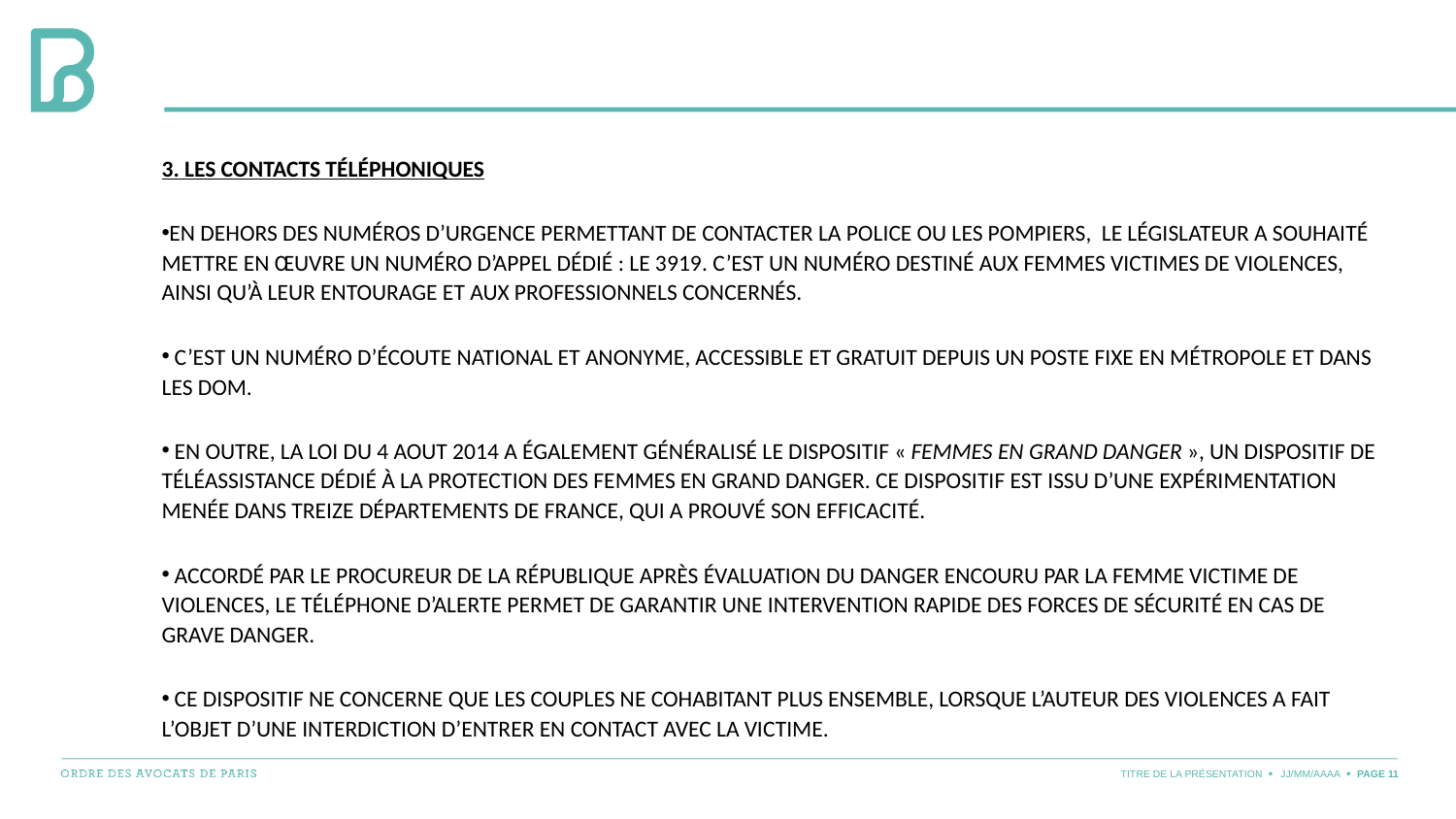

#
3. Les contacts téléphoniques
en dehors des numéros d’urgence permettant de contacter la police ou les pompiers,  le législateur a souhaité mettre en œuvre un numéro d’appel dédié : le 3919. C’est un numéro destiné aux femmes victimes de violences, ainsi qu’à leur entourage et aux professionnels concernés.
 C’est un numéro d’écoute national et anonyme, accessible et gratuit depuis un poste fixe en métropole et dans les DOM.
 En outre, la loi Du 4 aout 2014 a également généralisé le dispositif « Femmes en grand danger », un dispositif de téléassistance dédié à la protection des femmes en grand danger. Ce dispositif est issu d’une expérimentation menée dans treize départements de France, qui a prouvé son efficacité.
 Accordé par le Procureur de la République après évaluation du danger encouru par la femme victime de violences, le téléphone d’alerte permet de garantir une intervention rapide des forces de sécurité en cas de grave danger.
 Ce dispositif ne concerne que les couples ne cohabitant plus ensemble, lorsque l’auteur des violences a fait l’objet d’une interdiction d’entrer en contact avec la victime.

TITRE DE LA PRÉSENTATION
JJ/MM/AAAA